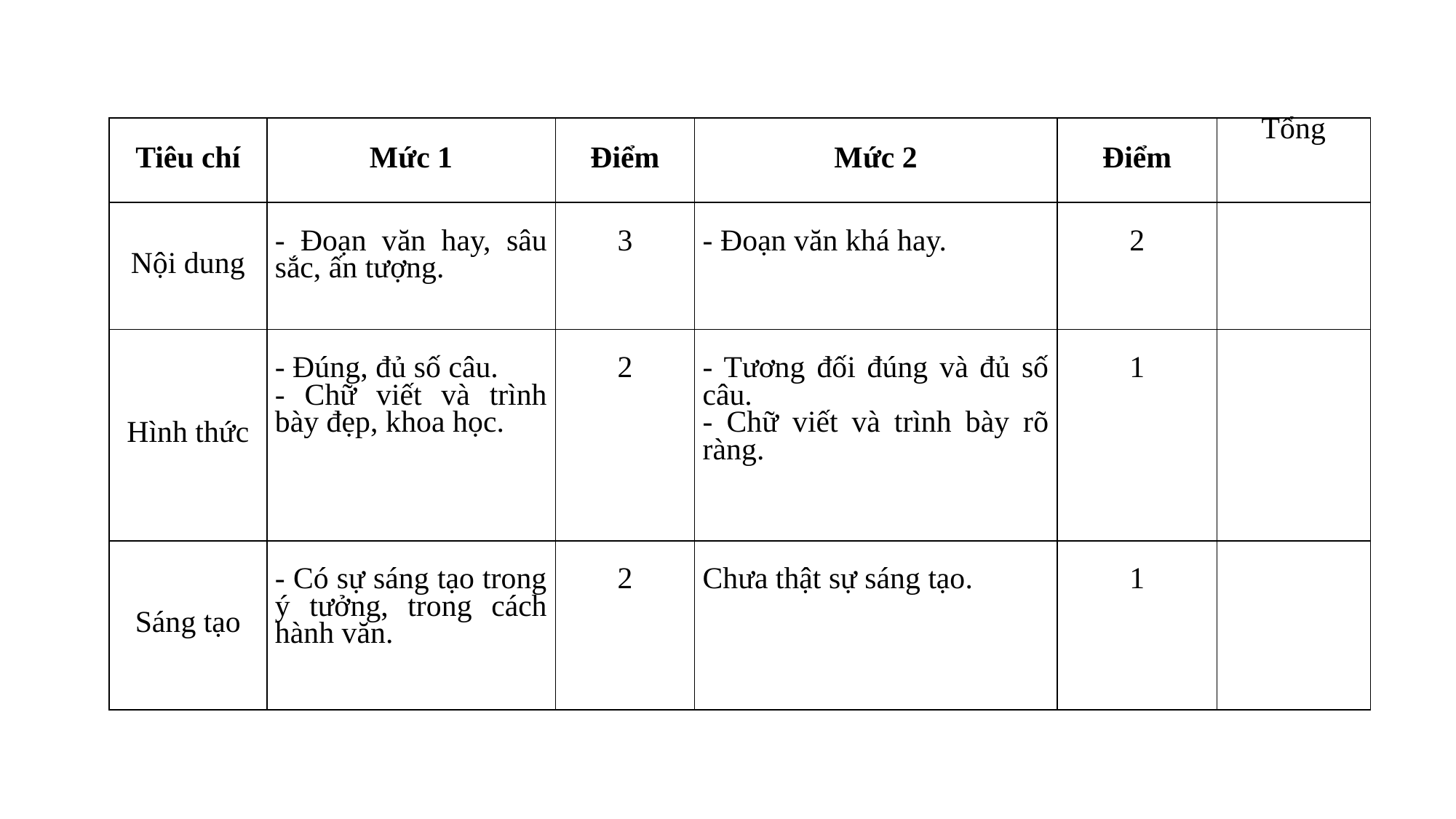

| Tiêu chí | Mức 1 | Điểm | Mức 2 | Điểm | Tổng |
| --- | --- | --- | --- | --- | --- |
| Nội dung | - Đoạn văn hay, sâu sắc, ấn tượng. | 3 | - Đoạn văn khá hay. | 2 |  |
| Hình thức | - Đúng, đủ số câu. - Chữ viết và trình bày đẹp, khoa học. | 2 | - Tương đối đúng và đủ số câu. - Chữ viết và trình bày rõ ràng. | 1 |  |
| Sáng tạo | - Có sự sáng tạo trong ý tưởng, trong cách hành văn. | 2 | Chưa thật sự sáng tạo. | 1 |  |